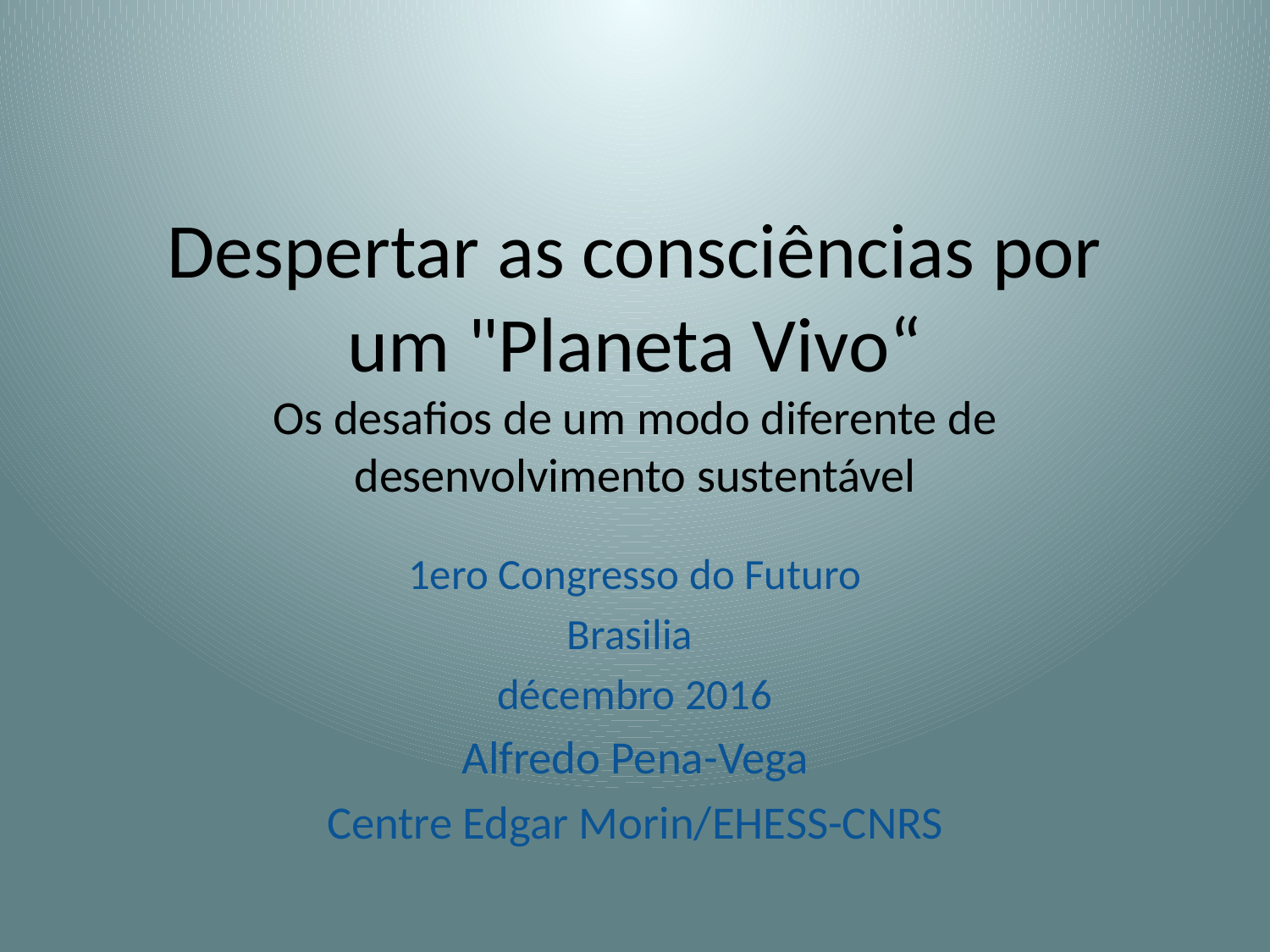

# Despertar as consciências por um "Planeta Vivo“ Os desafios de um modo diferente de desenvolvimento sustentável
1ero Congresso do Futuro
Brasilia
décembro 2016
Alfredo Pena-Vega
Centre Edgar Morin/EHESS-CNRS